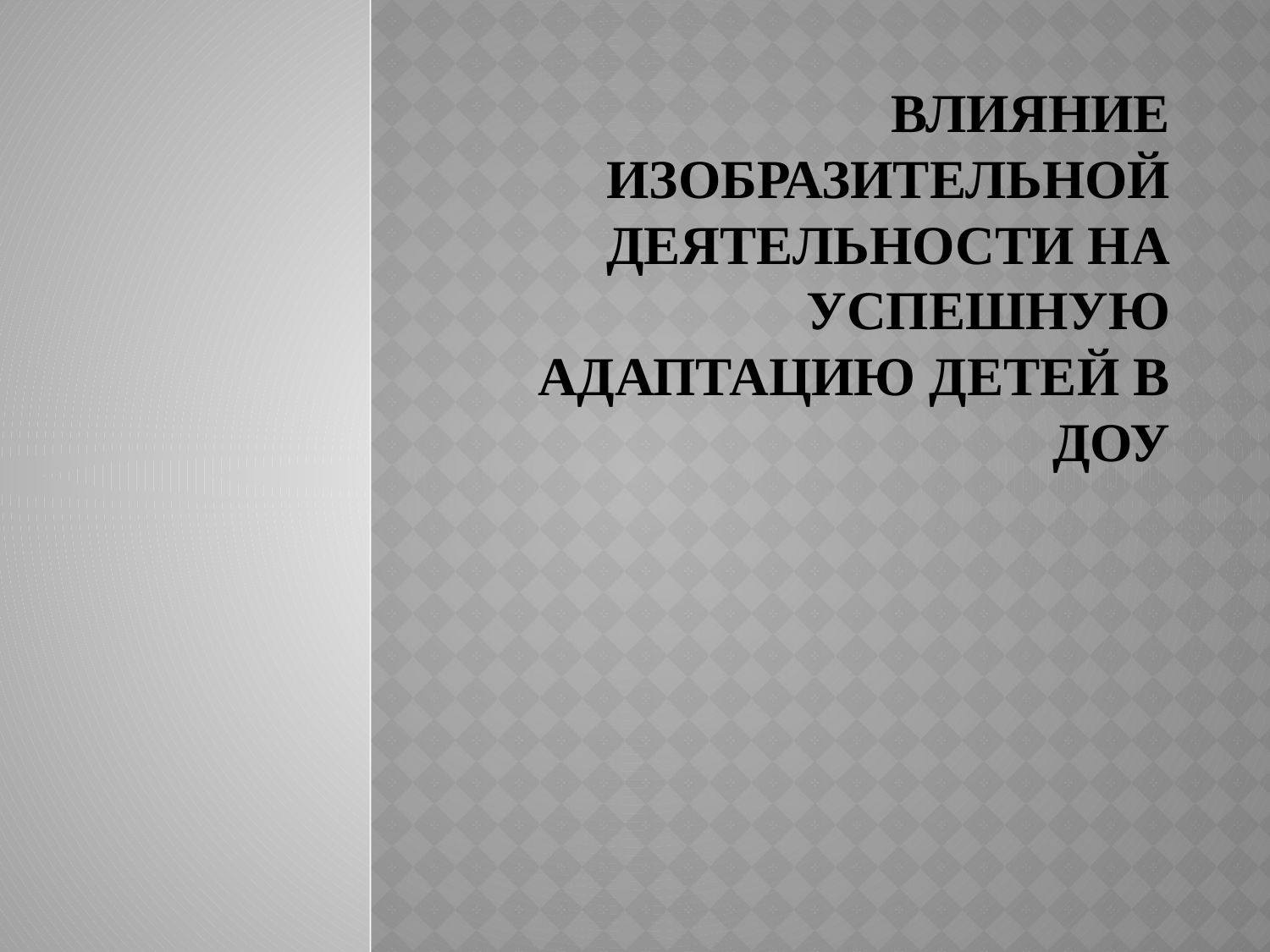

# Влияние изобразительной деятельности на успешную адаптацию детей в ДОУ